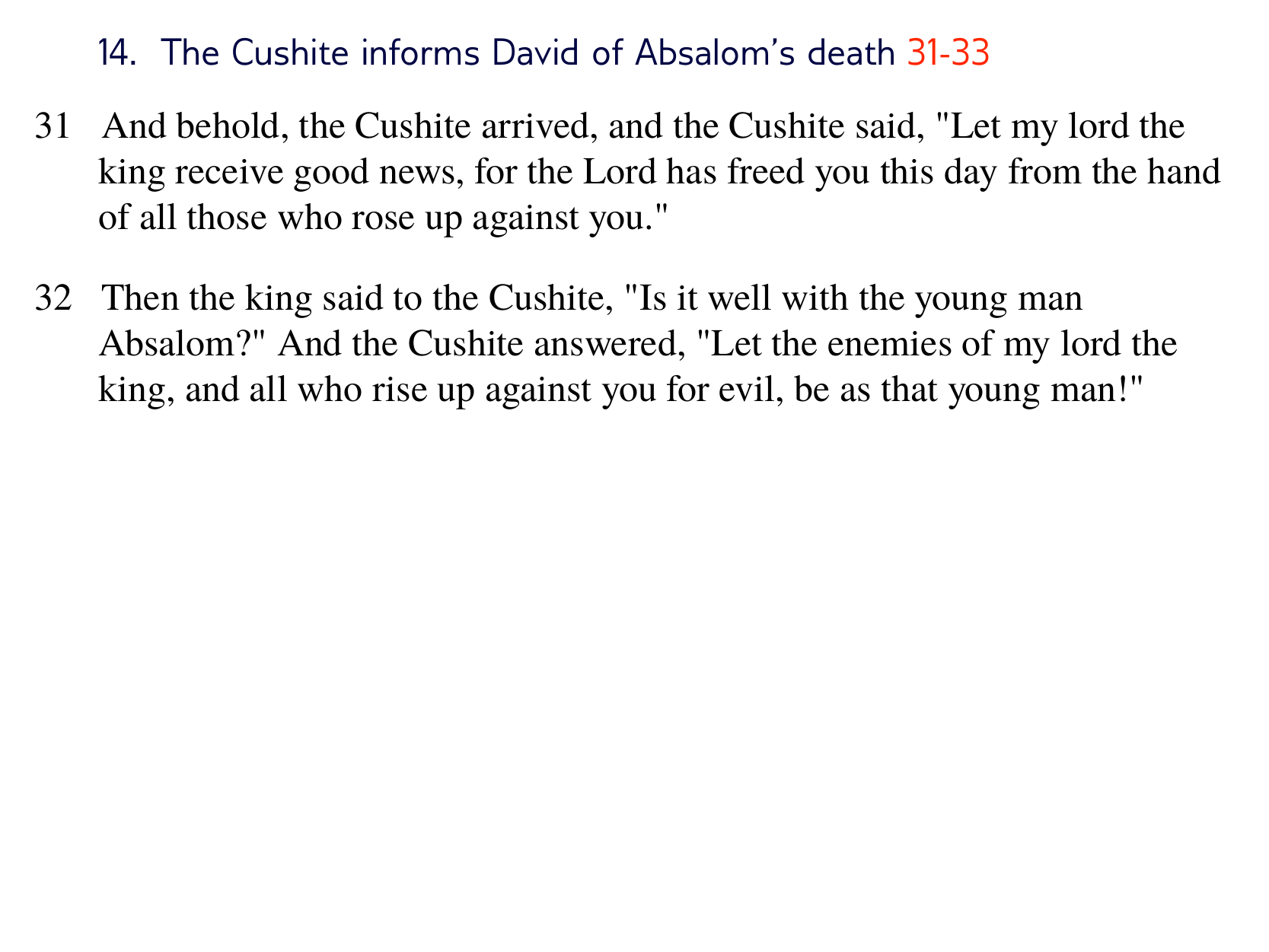

# 14.  The Cushite informs David of Absalom’s death 31-33
31   And behold, the Cushite arrived, and the Cushite said, "Let my lord the king receive good news, for the Lord has freed you this day from the hand of all those who rose up against you."
32   Then the king said to the Cushite, "Is it well with the young man Absalom?" And the Cushite answered, "Let the enemies of my lord the king, and all who rise up against you for evil, be as that young man!"